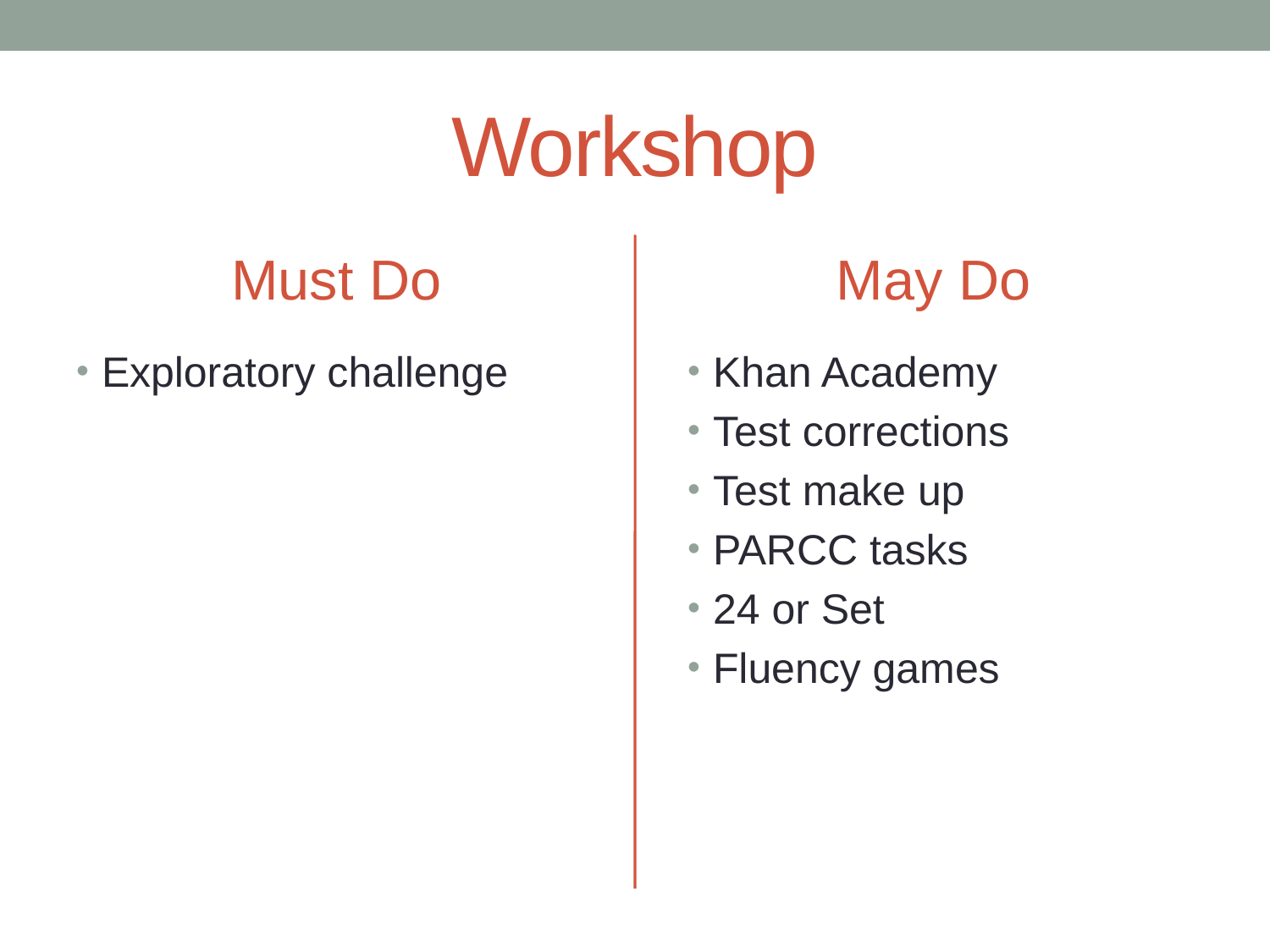

# Workshop
Must Do
May Do
Exploratory challenge

Khan Academy
Test corrections
Test make up
PARCC tasks
24 or Set
Fluency games